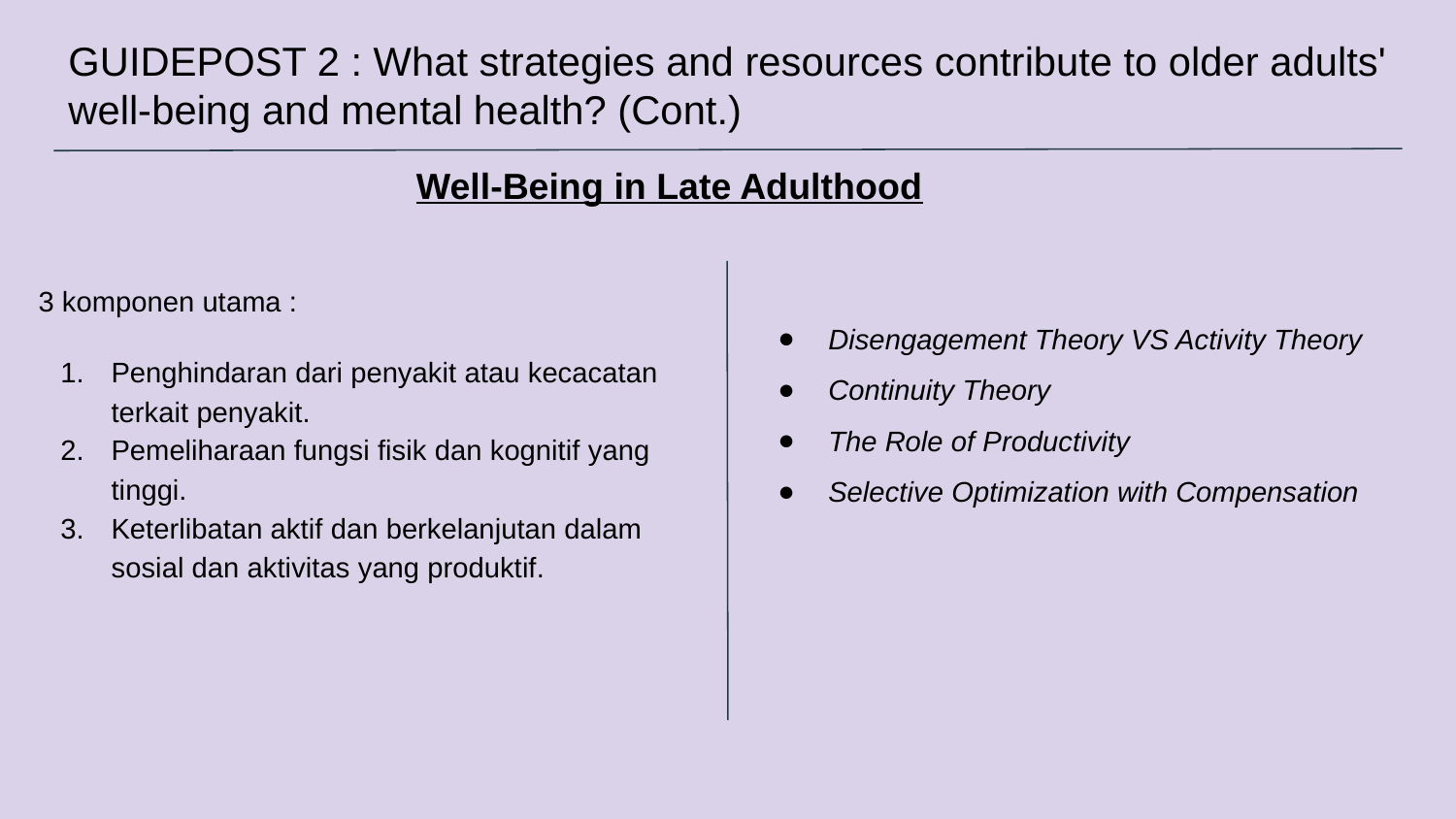

GUIDEPOST 2 : What strategies and resources contribute to older adults' well-being and mental health? (Cont.)
Well-Being in Late Adulthood

3 komponen utama :
Penghindaran dari penyakit atau kecacatan terkait penyakit.
Pemeliharaan fungsi fisik dan kognitif yang tinggi.
Keterlibatan aktif dan berkelanjutan dalam sosial dan aktivitas yang produktif.

Disengagement Theory VS Activity Theory
Continuity Theory
The Role of Productivity
Selective Optimization with Compensation